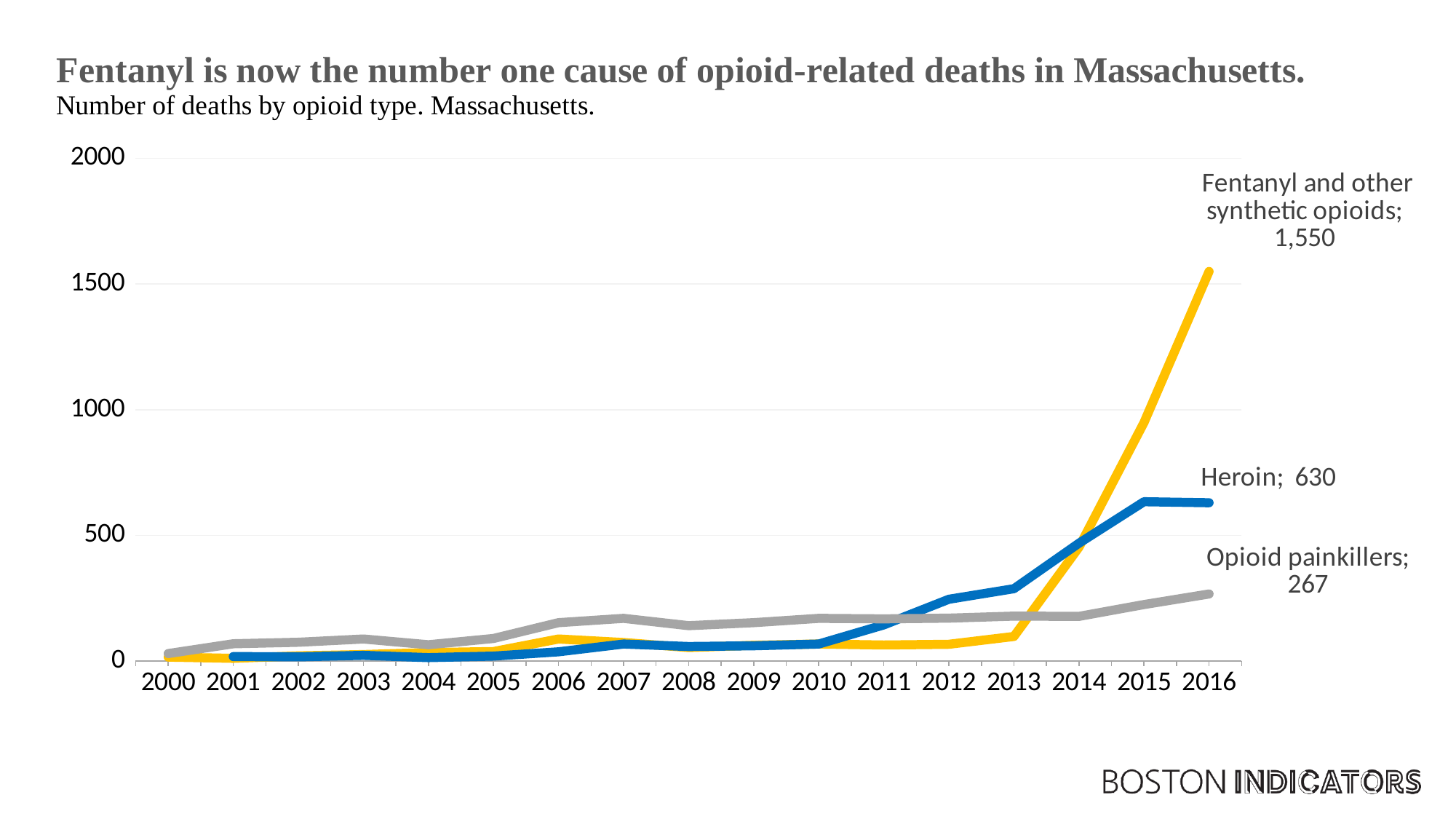

### Chart

| Category | Fentanyl and other synthetic opioids | Heroin | Opioid painkillers |
|---|---|---|---|
| 2000 | 16.0 | None | 30.0 |
| 2001 | 11.0 | 18.0 | 69.0 |
| 2002 | 21.0 | 17.0 | 75.0 |
| 2003 | 26.0 | 23.0 | 88.0 |
| 2004 | 34.0 | 14.0 | 65.0 |
| 2005 | 38.0 | 20.0 | 90.0 |
| 2006 | 88.0 | 37.0 | 153.0 |
| 2007 | 74.0 | 68.0 | 170.0 |
| 2008 | 54.0 | 58.0 | 141.0 |
| 2009 | 63.0 | 61.0 | 153.0 |
| 2010 | 68.0 | 68.0 | 170.0 |
| 2011 | 64.0 | 144.0 | 168.0 |
| 2012 | 67.0 | 246.0 | 171.0 |
| 2013 | 98.0 | 288.0 | 179.0 |
| 2014 | 453.0 | 469.0 | 178.0 |
| 2015 | 949.0 | 634.0 | 225.0 |
| 2016 | 1550.0 | 630.0 | 267.0 |